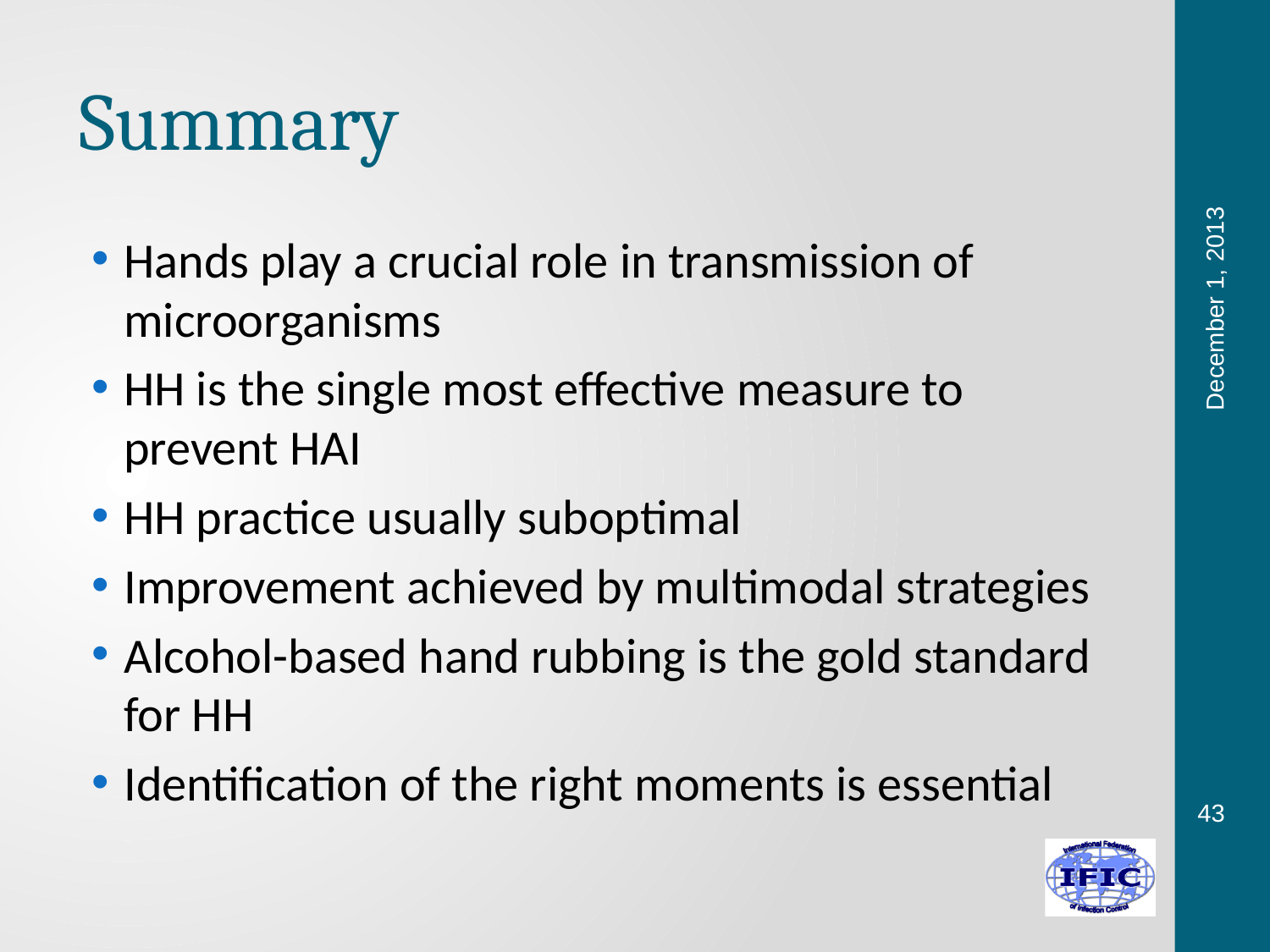

# Summary
Hands play a crucial role in transmission of microorganisms
HH is the single most effective measure to prevent HAI
HH practice usually suboptimal
Improvement achieved by multimodal strategies
Alcohol-based hand rubbing is the gold standard for HH
Identification of the right moments is essential
December 1, 2013